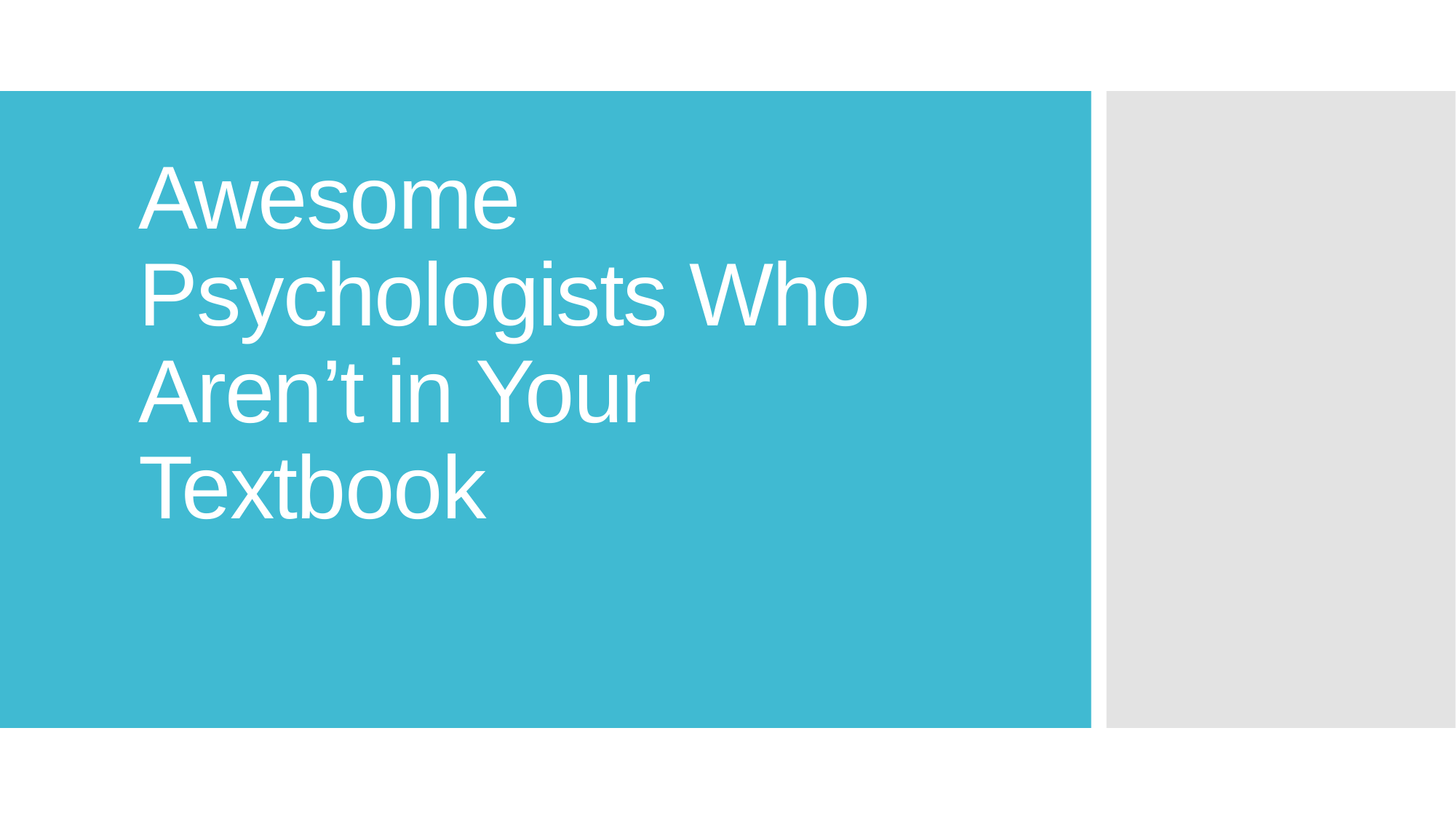

# Awesome Psychologists Who Aren’t in Your Textbook